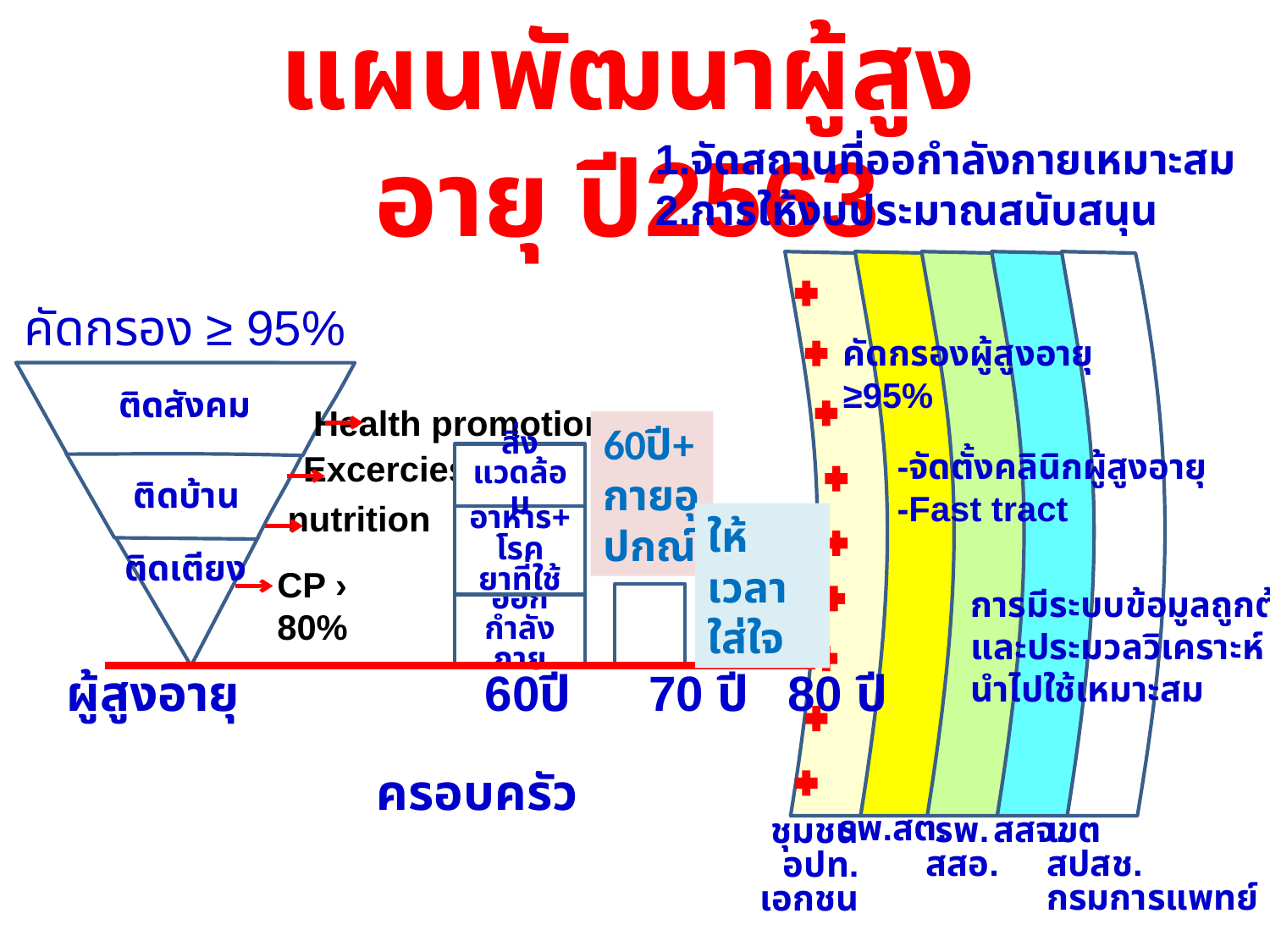

แผนพัฒนาผู้สูงอายุ ปี2563
1.จัดสถานที่ออกำลังกายเหมาะสม
2.การให้งบประมาณสนับสนุน

คัดกรอง ≥ 95%
คัดกรองผู้สูงอายุ
≥95%

ติดสังคม
Health promotion

60ปี+กายอุปกณ์
-จัดตั้งคลินิกผู้สูงอายุ
-Fast tract
Excercies
สิ่งแวดล้อม

ติดบ้าน
nutrition
ให้เวลาใส่ใจ
อาหาร+โรค
ยาที่ใช้

ติดเตียง
CP › 80%
การมีระบบข้อมูลถูกต้อง
และประมวลวิเคราะห์
นำไปใช้เหมาะสม

ออกกำลังกาย

ผู้สูงอายุ                   60ปี      70 ปี   80 ปี

ครอบครัว

รพ.สต.
รพ.
สสอ.
สสจ.
เขต
สปสช.
กรมการแพทย์
ชุมชน
อปท.
เอกชน